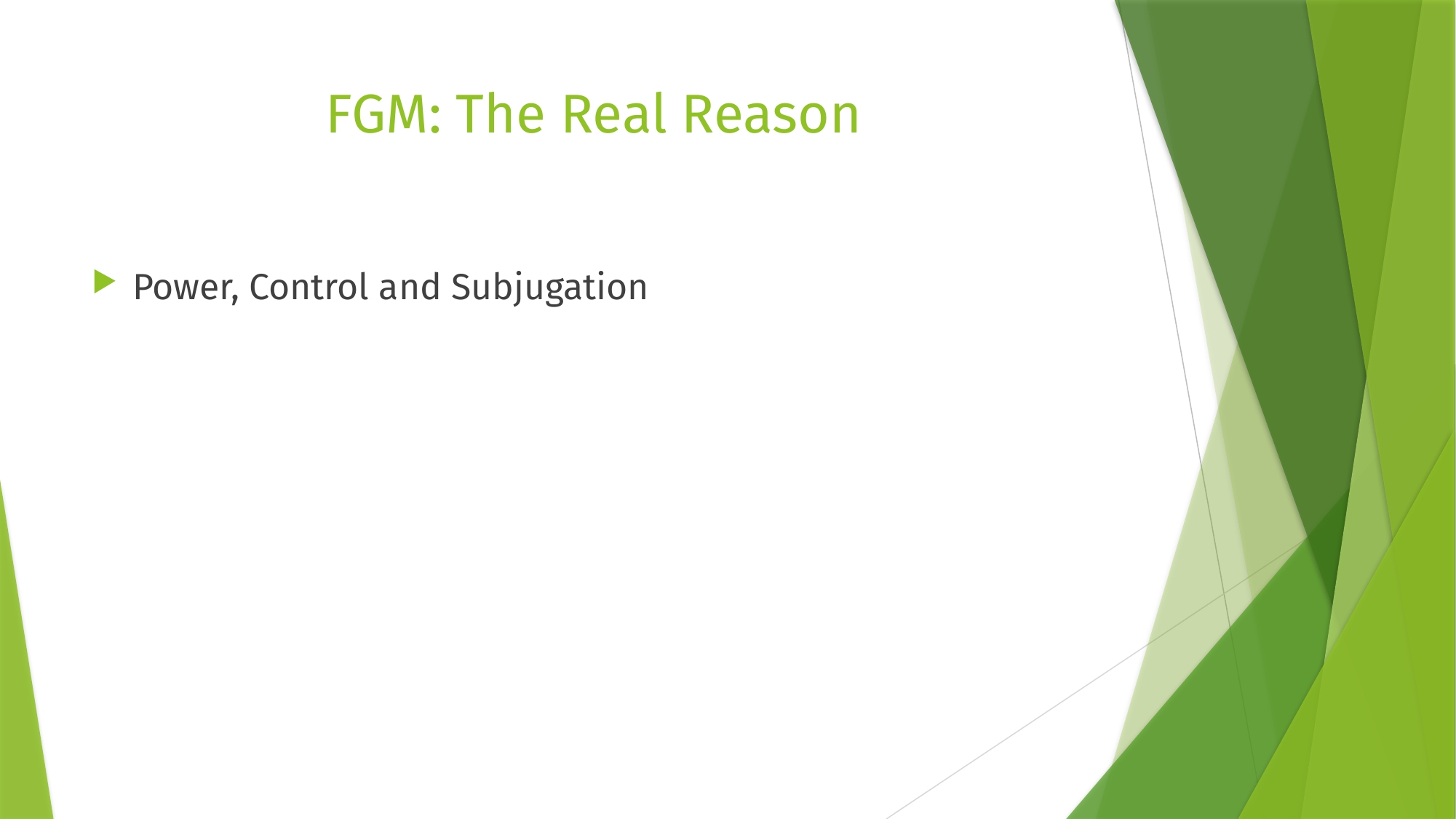

# FGM: The Real Reason
Power, Control and Subjugation